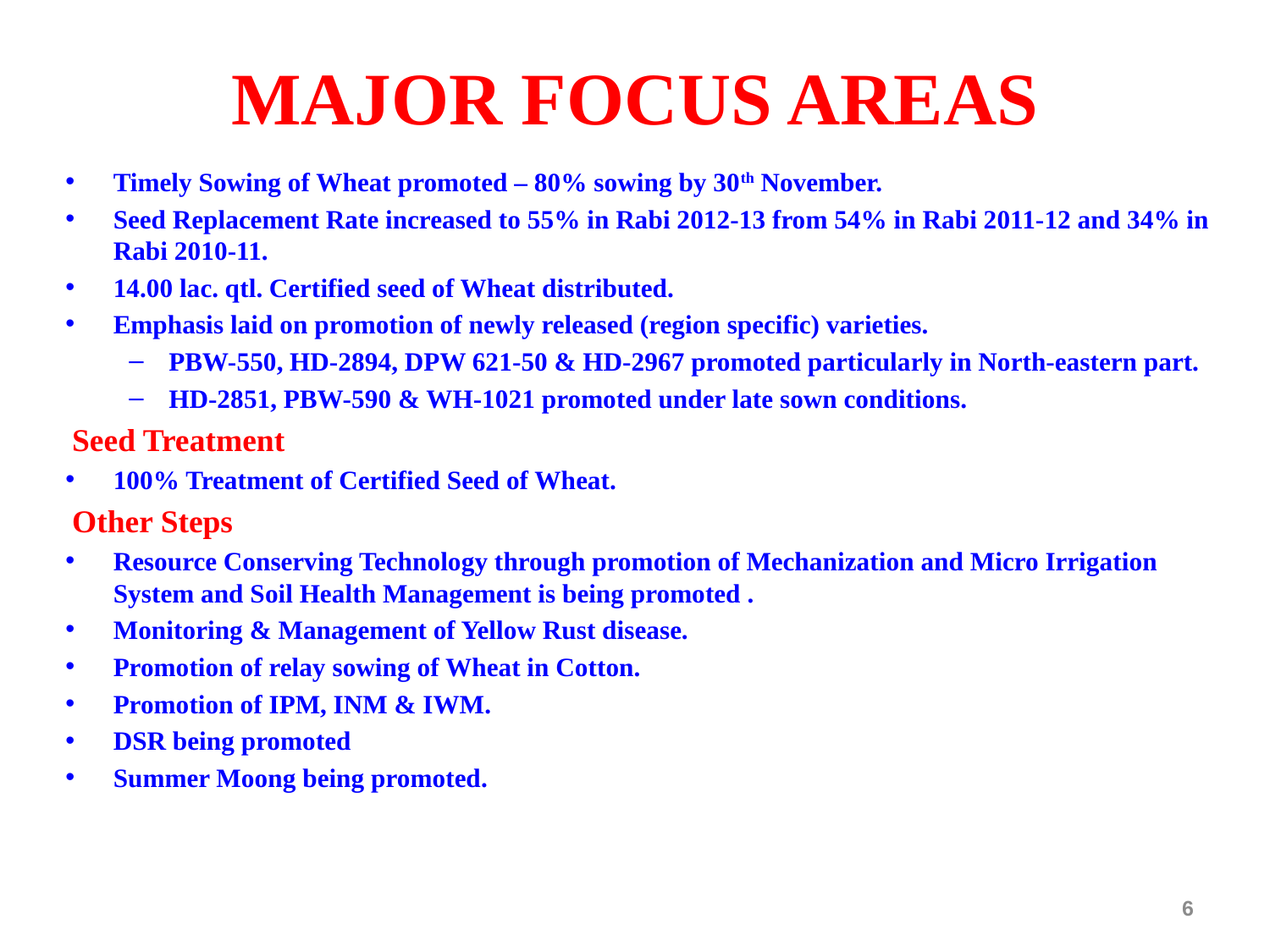

# MAJOR FOCUS AREAS
Timely Sowing of Wheat promoted – 80% sowing by 30th November.
Seed Replacement Rate increased to 55% in Rabi 2012-13 from 54% in Rabi 2011-12 and 34% in Rabi 2010-11.
14.00 lac. qtl. Certified seed of Wheat distributed.
Emphasis laid on promotion of newly released (region specific) varieties.
PBW-550, HD-2894, DPW 621-50 & HD-2967 promoted particularly in North-eastern part.
HD-2851, PBW-590 & WH-1021 promoted under late sown conditions.
 Seed Treatment
100% Treatment of Certified Seed of Wheat.
 Other Steps
Resource Conserving Technology through promotion of Mechanization and Micro Irrigation System and Soil Health Management is being promoted .
Monitoring & Management of Yellow Rust disease.
Promotion of relay sowing of Wheat in Cotton.
Promotion of IPM, INM & IWM.
DSR being promoted
Summer Moong being promoted.

6